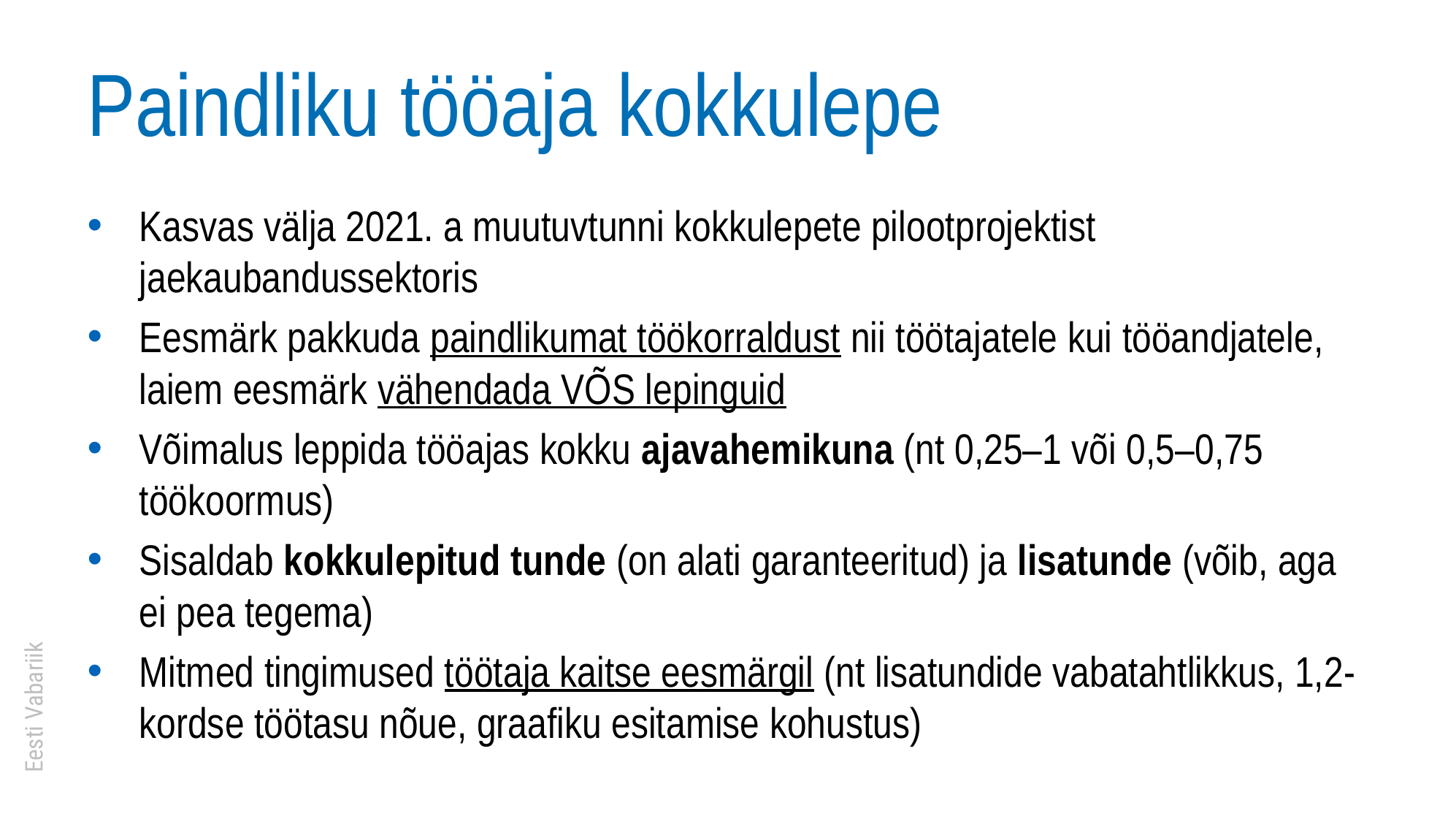

# Paindliku tööaja kokkulepe
Kasvas välja 2021. a muutuvtunni kokkulepete pilootprojektist jaekaubandussektoris
Eesmärk pakkuda paindlikumat töökorraldust nii töötajatele kui tööandjatele, laiem eesmärk vähendada VÕS lepinguid
Võimalus leppida tööajas kokku ajavahemikuna (nt 0,25–1 või 0,5–0,75 töökoormus)
Sisaldab kokkulepitud tunde (on alati garanteeritud) ja lisatunde (võib, aga ei pea tegema)
Mitmed tingimused töötaja kaitse eesmärgil (nt lisatundide vabatahtlikkus, 1,2-kordse töötasu nõue, graafiku esitamise kohustus)